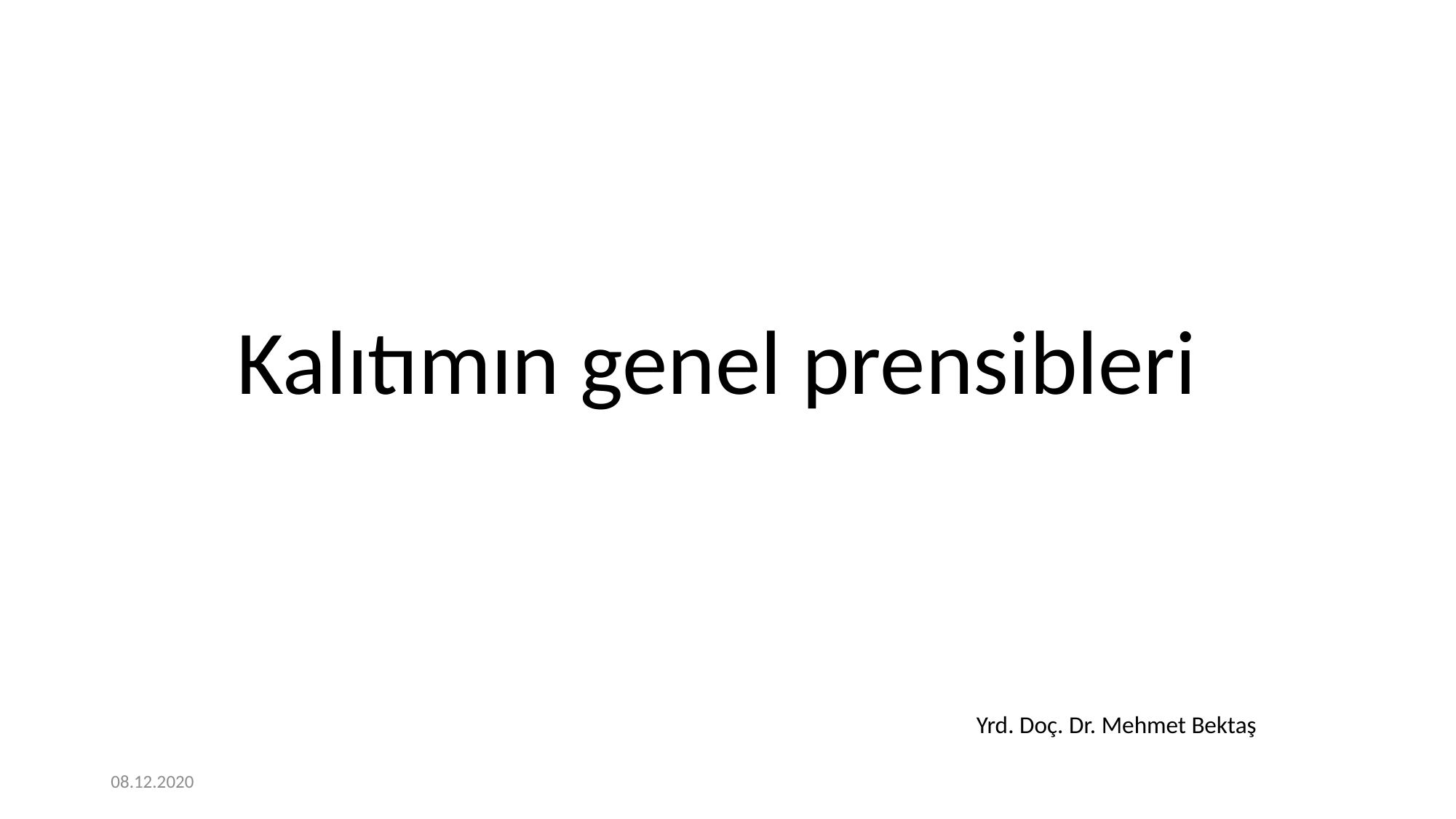

# Kalıtımın genel prensibleri

Yrd. Doç. Dr. Mehmet Bektaş
08.12.2020